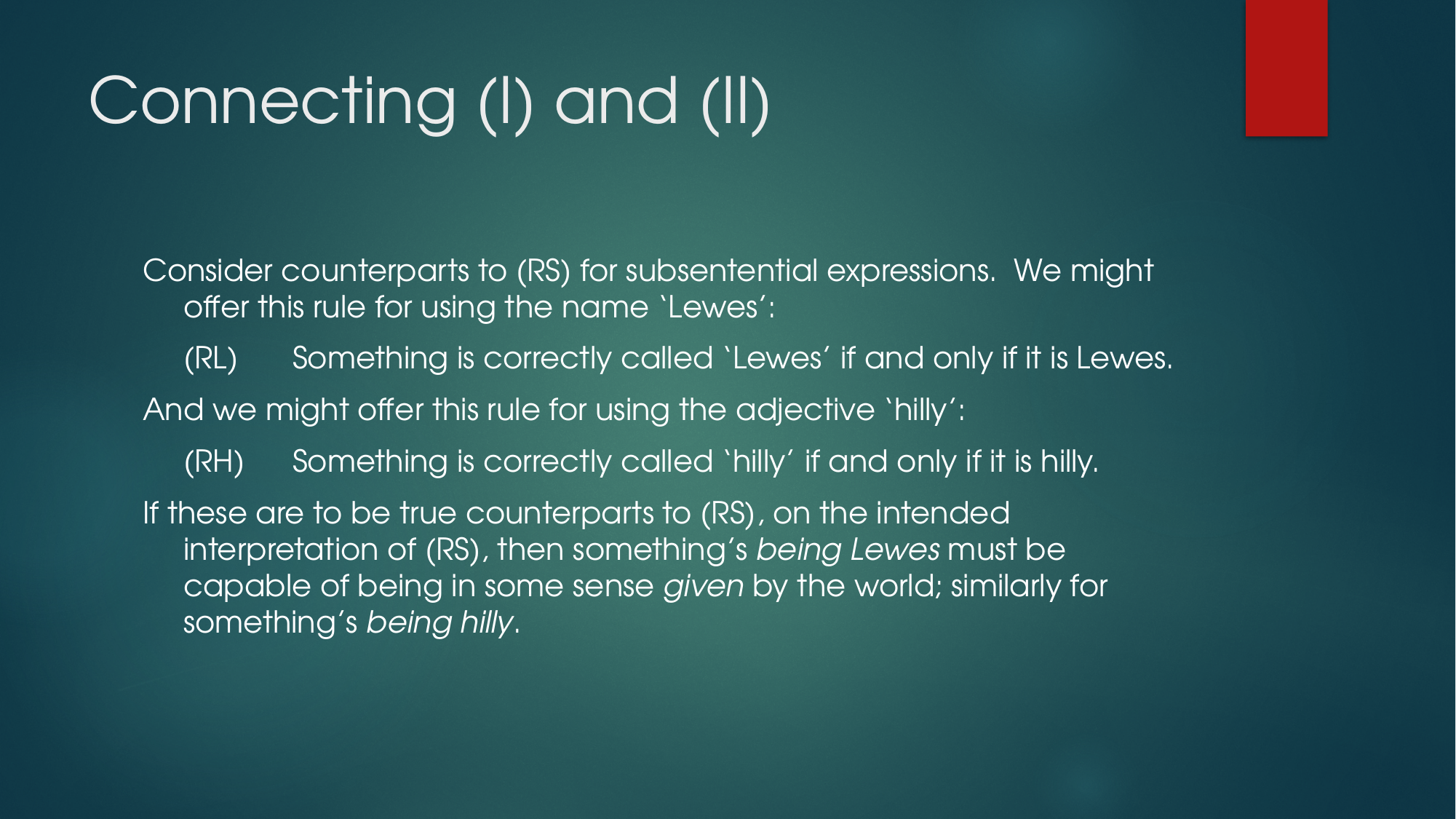

# Connecting (I) and (II)
Consider counterparts to (RS) for subsentential expressions.  We might offer this rule for using the name ‘Lewes’:
	(RL)	Something is correctly called ‘Lewes’ if and only if it is Lewes.
And we might offer this rule for using the adjective ‘hilly’:
	(RH)	Something is correctly called ‘hilly’ if and only if it is hilly.
If these are to be true counterparts to (RS), on the intended interpretation of (RS), then something’s being Lewes must be capable of being in some sense given by the world; similarly for something’s being hilly.